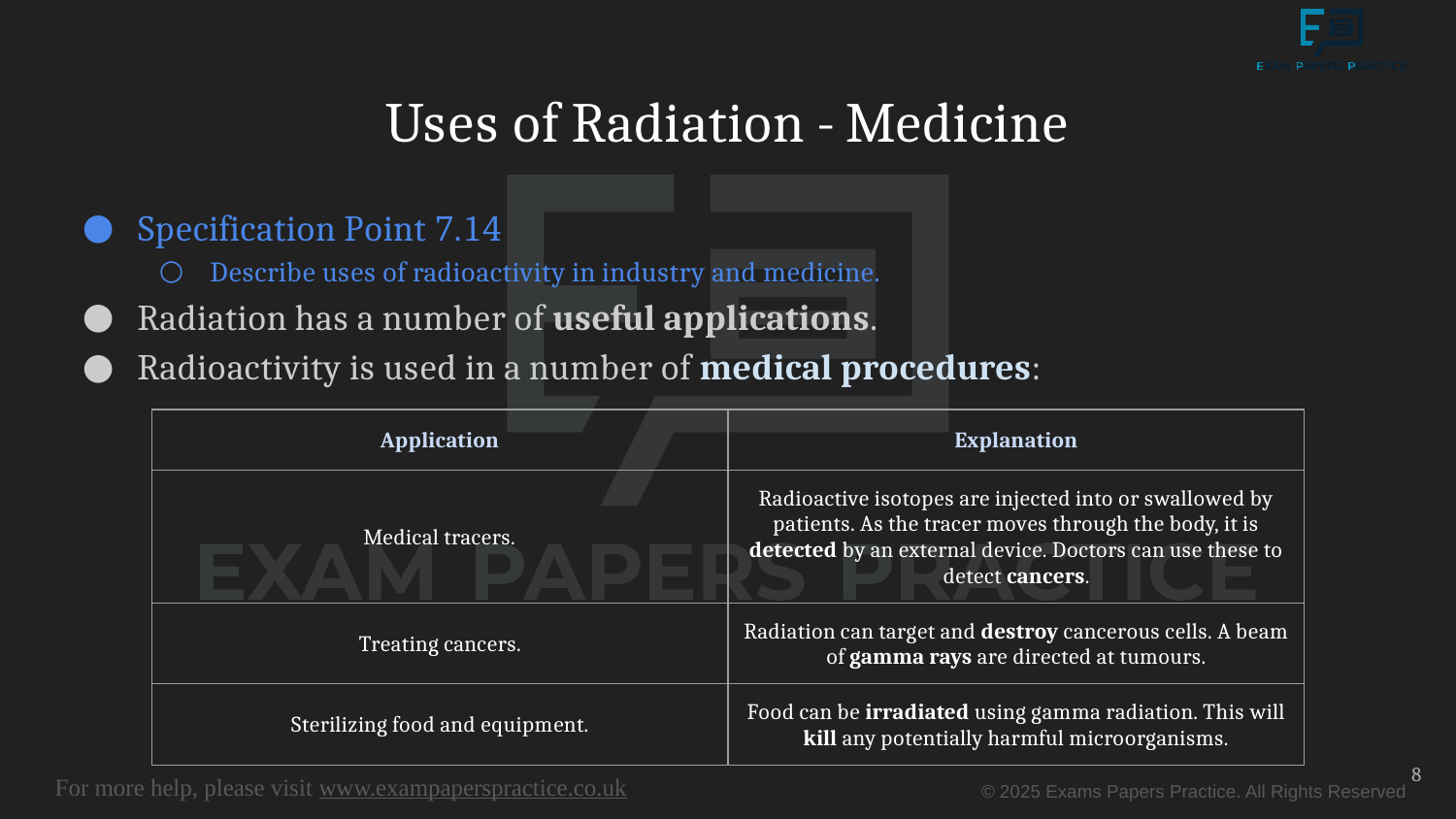

# Uses of Radiation - Medicine
Specification Point 7.14
Describe uses of radioactivity in industry and medicine.
Radiation has a number of useful applications.
Radioactivity is used in a number of medical procedures:

| Application | Explanation |
| --- | --- |
| Medical tracers. | Radioactive isotopes are injected into or swallowed by patients. As the tracer moves through the body, it is detected by an external device. Doctors can use these to detect cancers. |
| Treating cancers. | Radiation can target and destroy cancerous cells. A beam of gamma rays are directed at tumours. |
| Sterilizing food and equipment. | Food can be irradiated using gamma radiation. This will kill any potentially harmful microorganisms. |
8